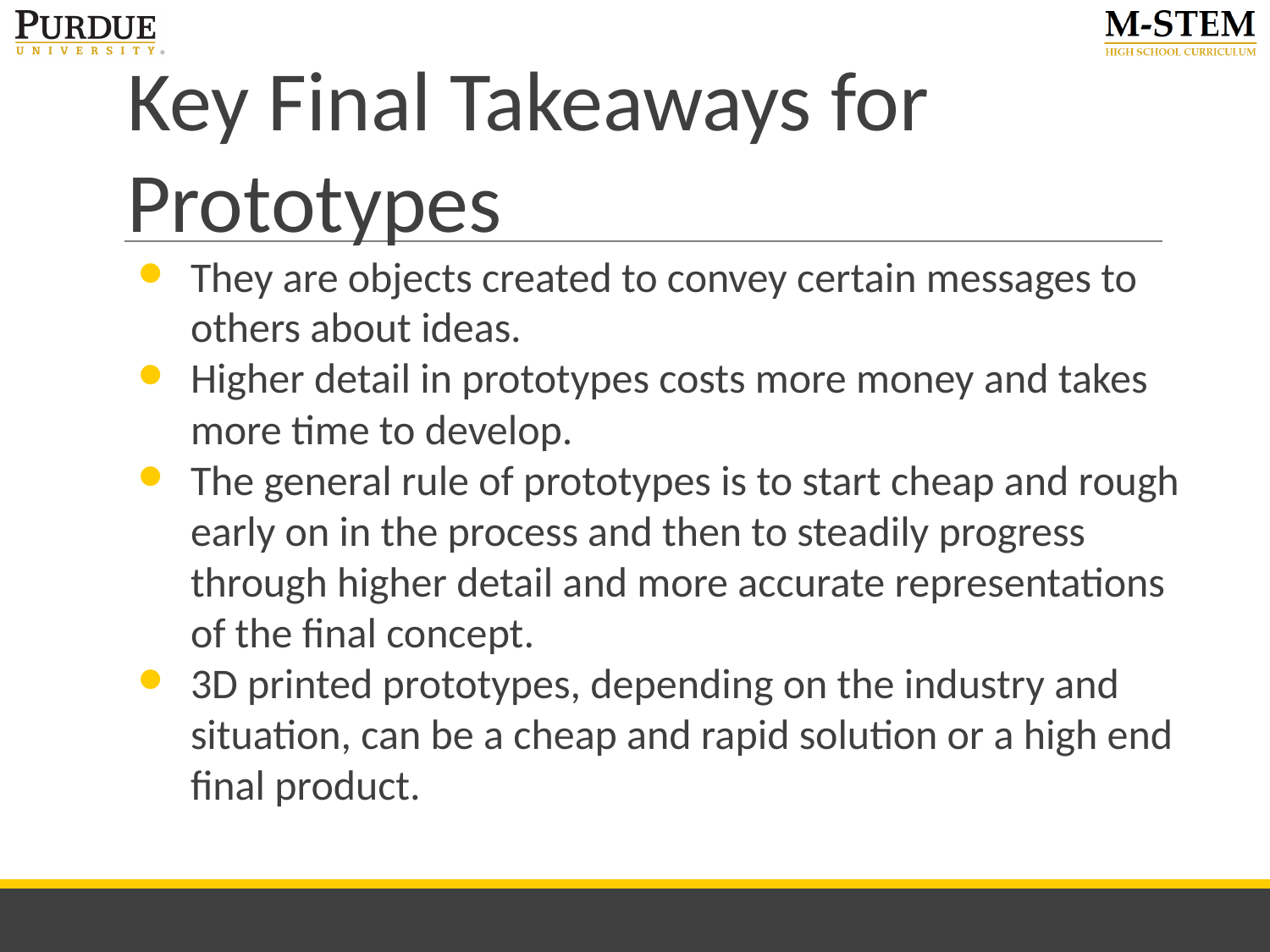

# Key Final Takeaways for Prototypes
They are objects created to convey certain messages to others about ideas.
Higher detail in prototypes costs more money and takes more time to develop.
The general rule of prototypes is to start cheap and rough early on in the process and then to steadily progress through higher detail and more accurate representations of the final concept.
3D printed prototypes, depending on the industry and situation, can be a cheap and rapid solution or a high end final product.